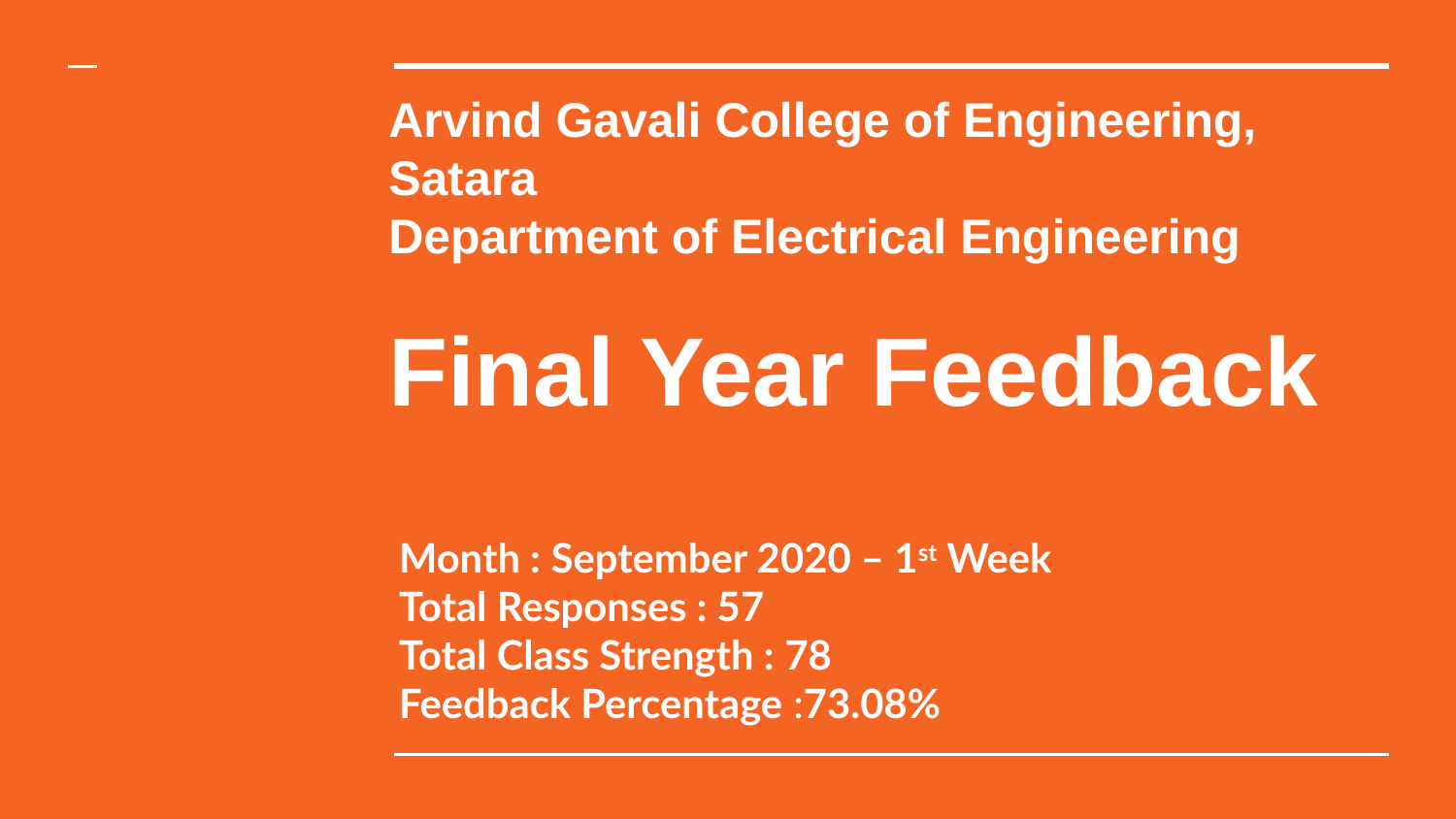

# Arvind Gavali College of Engineering, Satara Department of Electrical Engineering Final Year Feedback
Month : September 2020 – 1st Week
Total Responses : 57
Total Class Strength : 78
Feedback Percentage :73.08%